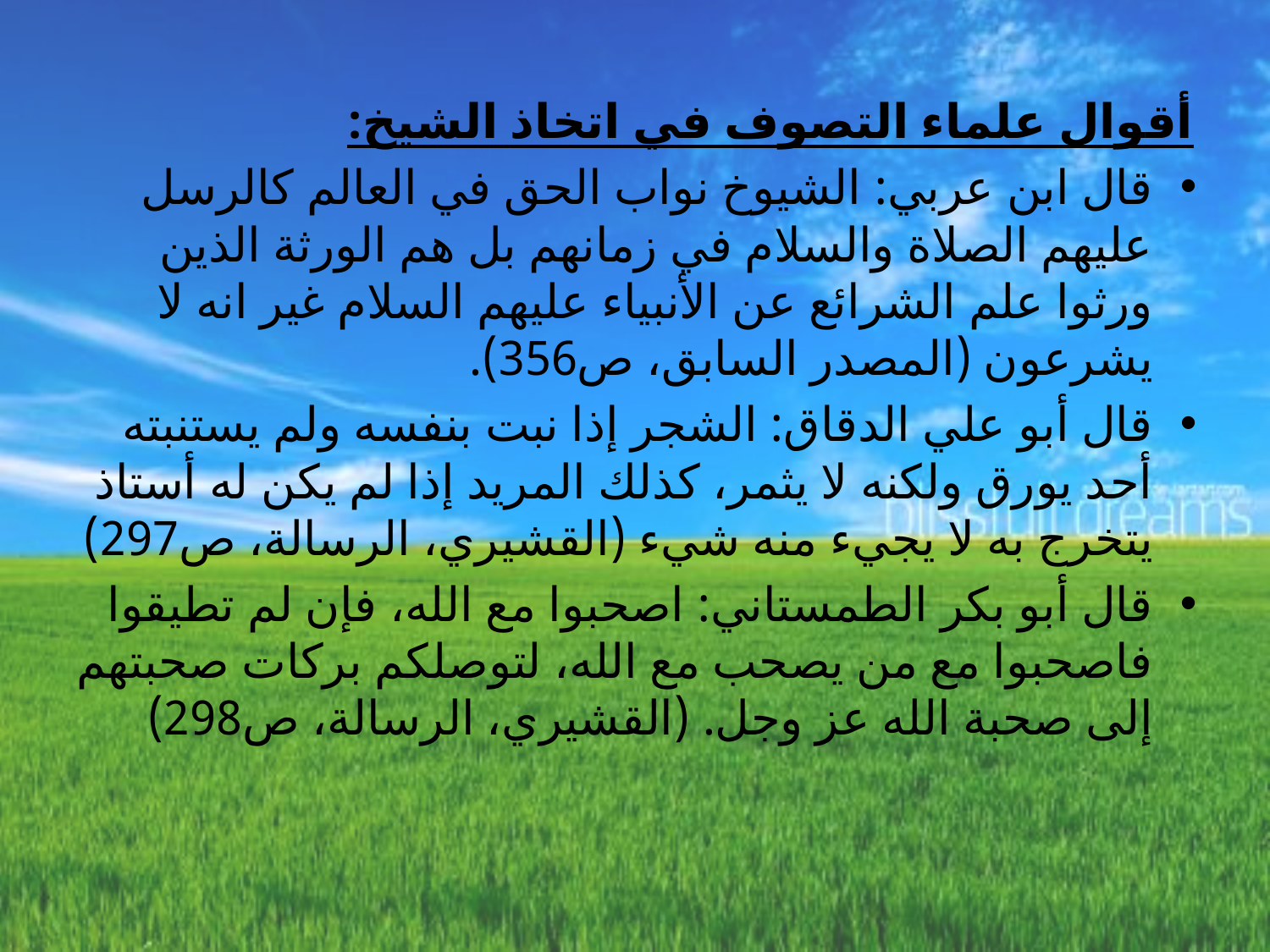

أقوال علماء التصوف في اتخاذ الشيخ:
قال ابن عربي: الشيوخ نواب الحق في العالم كالرسل عليهم الصلاة والسلام في زمانهم بل هم الورثة الذين ورثوا علم الشرائع عن الأنبياء عليهم السلام غير انه لا يشرعون (المصدر السابق، ص356).
قال أبو علي الدقاق: الشجر إذا نبت بنفسه ولم يستنبته أحد يورق ولكنه لا يثمر، كذلك المريد إذا لم يكن له أستاذ يتخرج به لا يجيء منه شيء (القشيري، الرسالة، ص297)
قال أبو بكر الطمستاني: اصحبوا مع الله، فإن لم تطيقوا فاصحبوا مع من يصحب مع الله، لتوصلكم بركات صحبتهم إلى صحبة الله عز وجل. (القشيري، الرسالة، ص298)